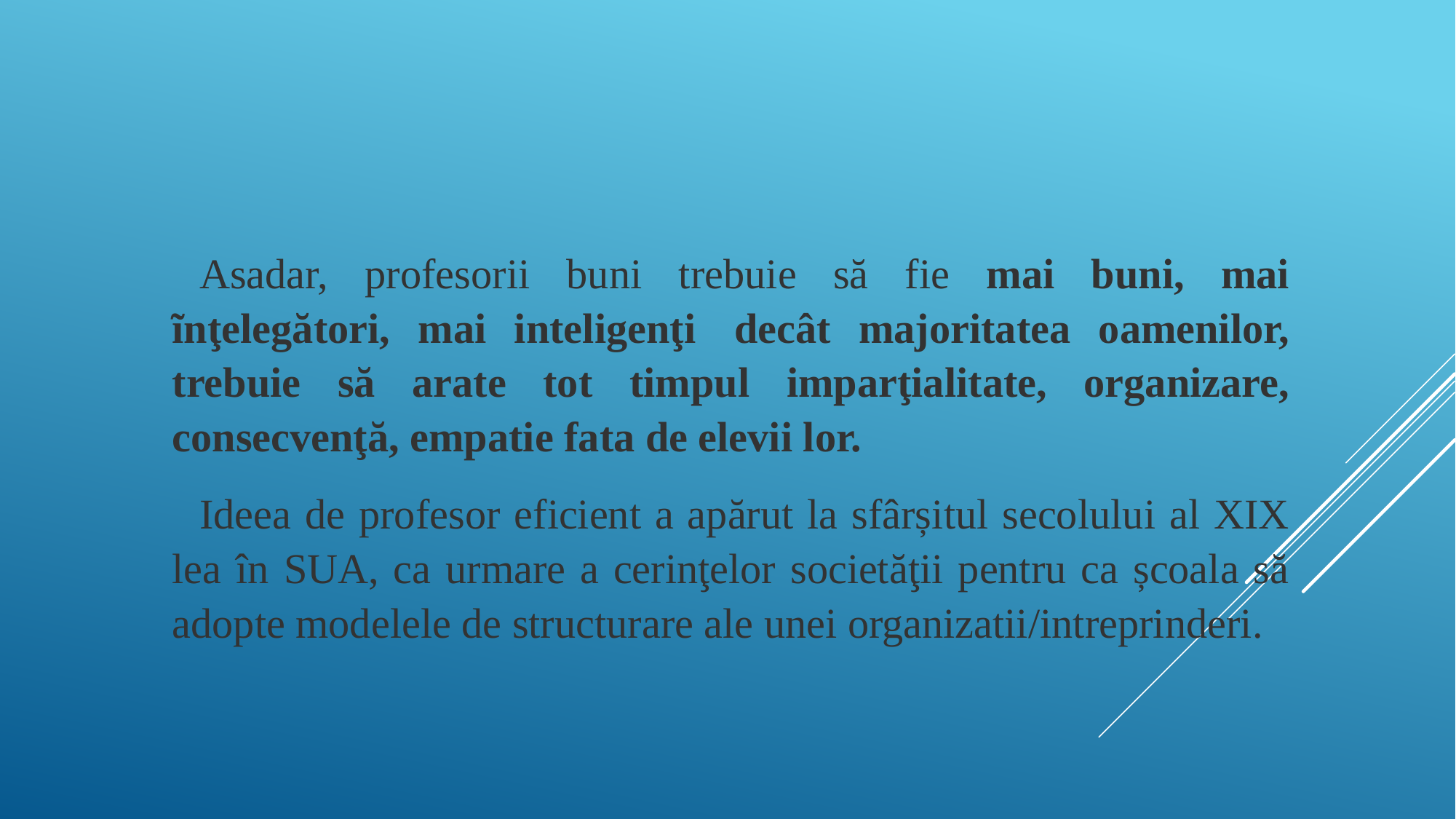

Asadar, profesorii buni trebuie să fie mai buni, mai ĩnţelegători, mai inteligenţi  decât majoritatea oamenilor, trebuie să arate tot timpul imparţialitate, organizare, consecvenţă, empatie fata de elevii lor.
Ideea de profesor eficient a apărut la sfârșitul secolului al XIX lea în SUA, ca urmare a cerinţelor societăţii pentru ca școala să adopte modelele de structurare ale unei organizatii/intreprinderi.